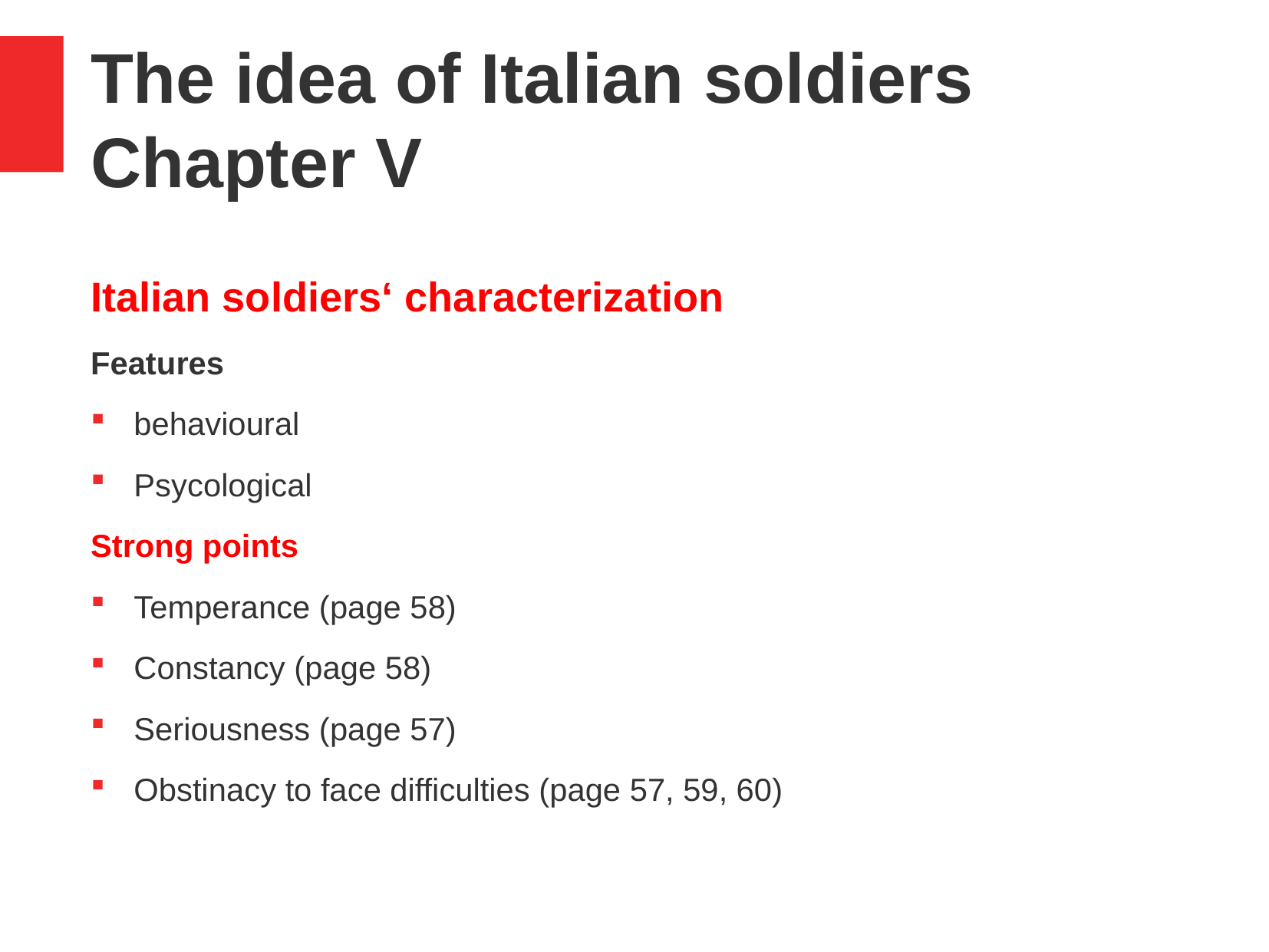

The idea of Italian soldiers
Chapter V
Italian soldiers‘ characterization
Features
behavioural
Psycological
Strong points
Temperance (page 58)
Constancy (page 58)
Seriousness (page 57)
Obstinacy to face difficulties (page 57, 59, 60)